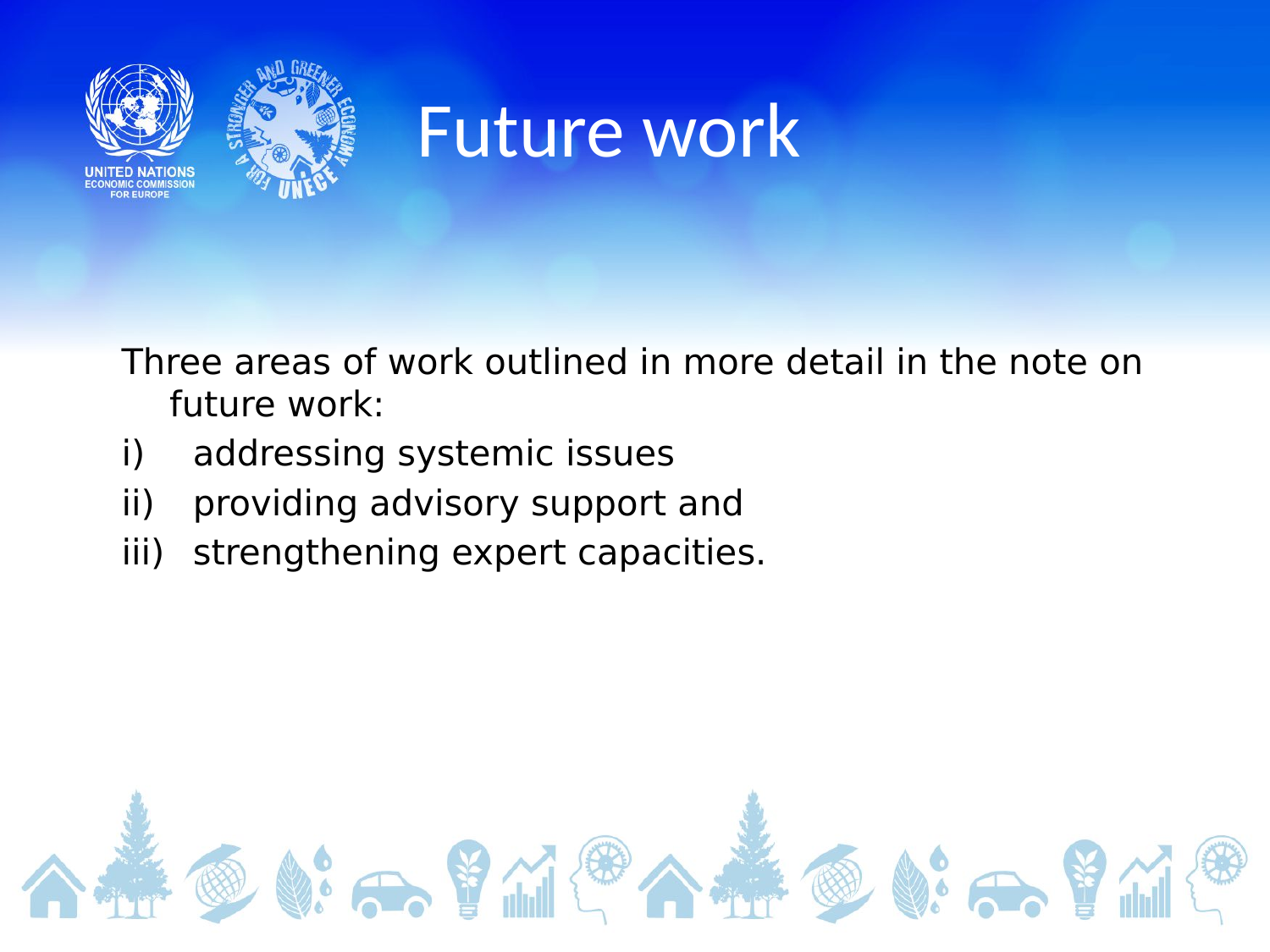

# Future work
Three areas of work outlined in more detail in the note on future work:
addressing systemic issues
providing advisory support and
strengthening expert capacities.